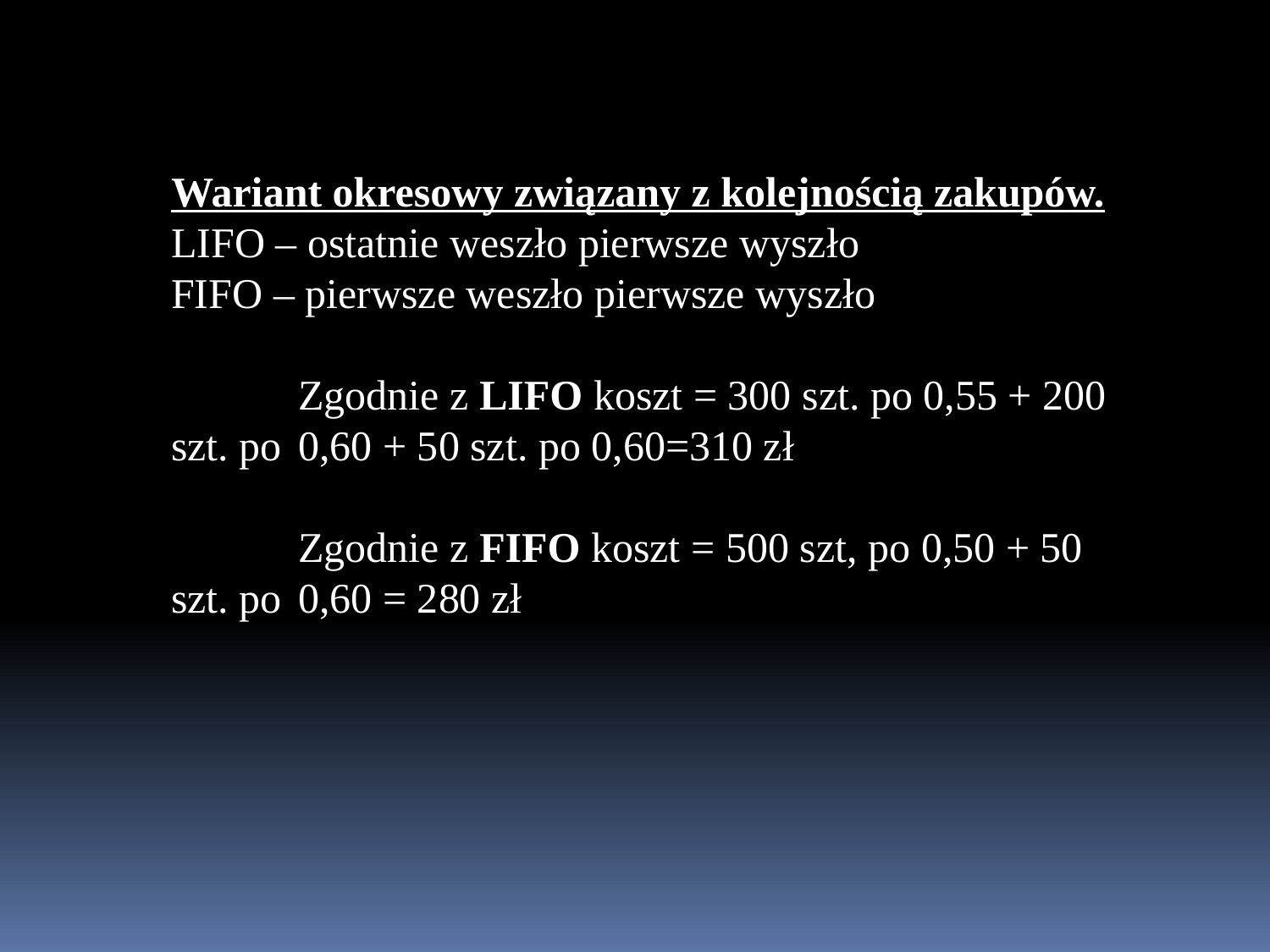

Wariant okresowy związany z kolejnością zakupów.
LIFO – ostatnie weszło pierwsze wyszło
FIFO – pierwsze weszło pierwsze wyszło

	Zgodnie z LIFO koszt = 300 szt. po 0,55 + 200 szt. po 	0,60 + 50 szt. po 0,60=310 zł

	Zgodnie z FIFO koszt = 500 szt, po 0,50 + 50 szt. po 	0,60 = 280 zł